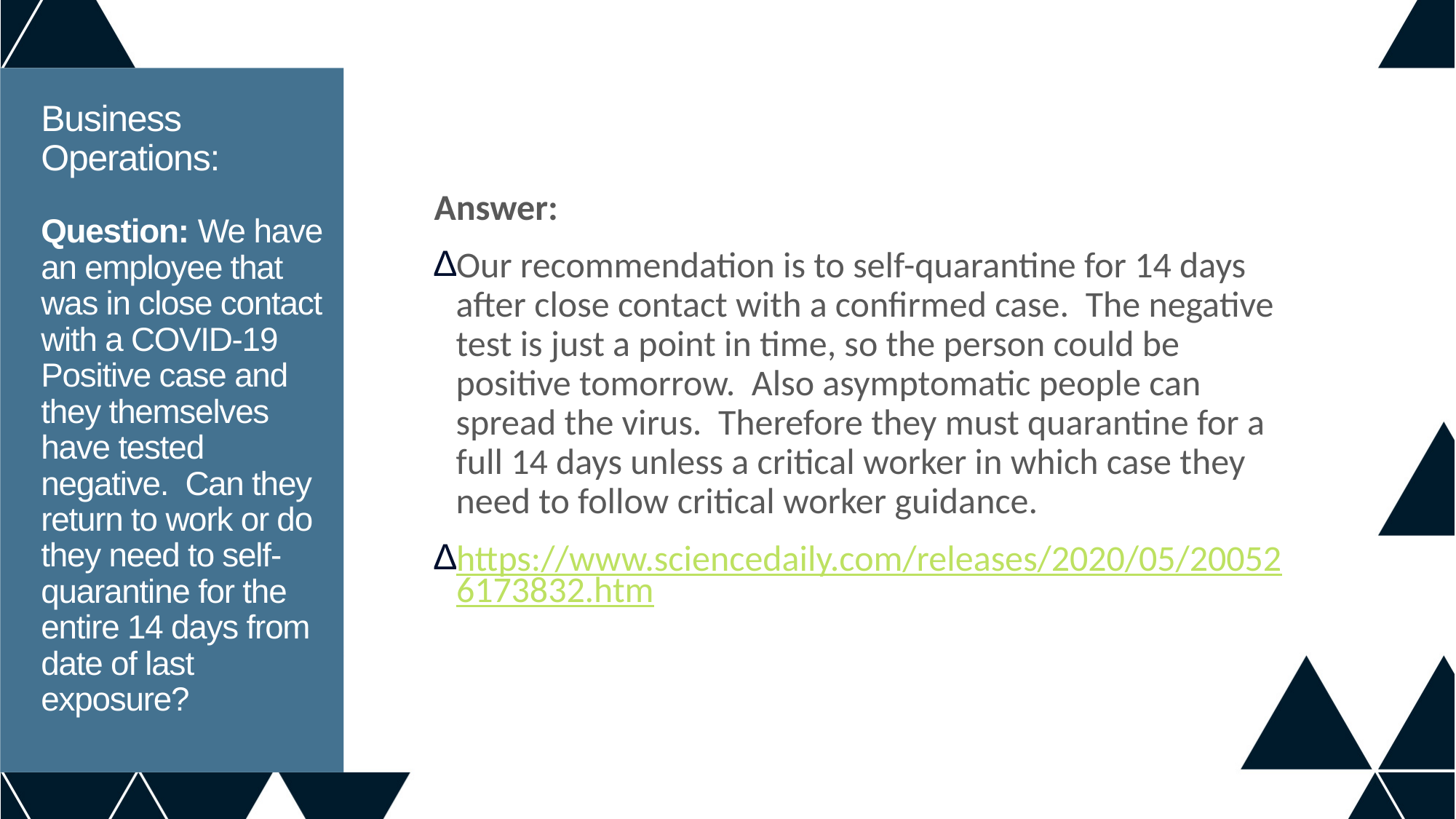

# Business Operations: Question: We have an employee that was in close contact with a COVID-19 Positive case and they themselves have tested negative.  Can they return to work or do they need to self-quarantine for the entire 14 days from date of last exposure?
Answer:
Our recommendation is to self-quarantine for 14 days after close contact with a confirmed case.  The negative test is just a point in time, so the person could be positive tomorrow.  Also asymptomatic people can spread the virus.  Therefore they must quarantine for a full 14 days unless a critical worker in which case they need to follow critical worker guidance.
https://www.sciencedaily.com/releases/2020/05/200526173832.htm